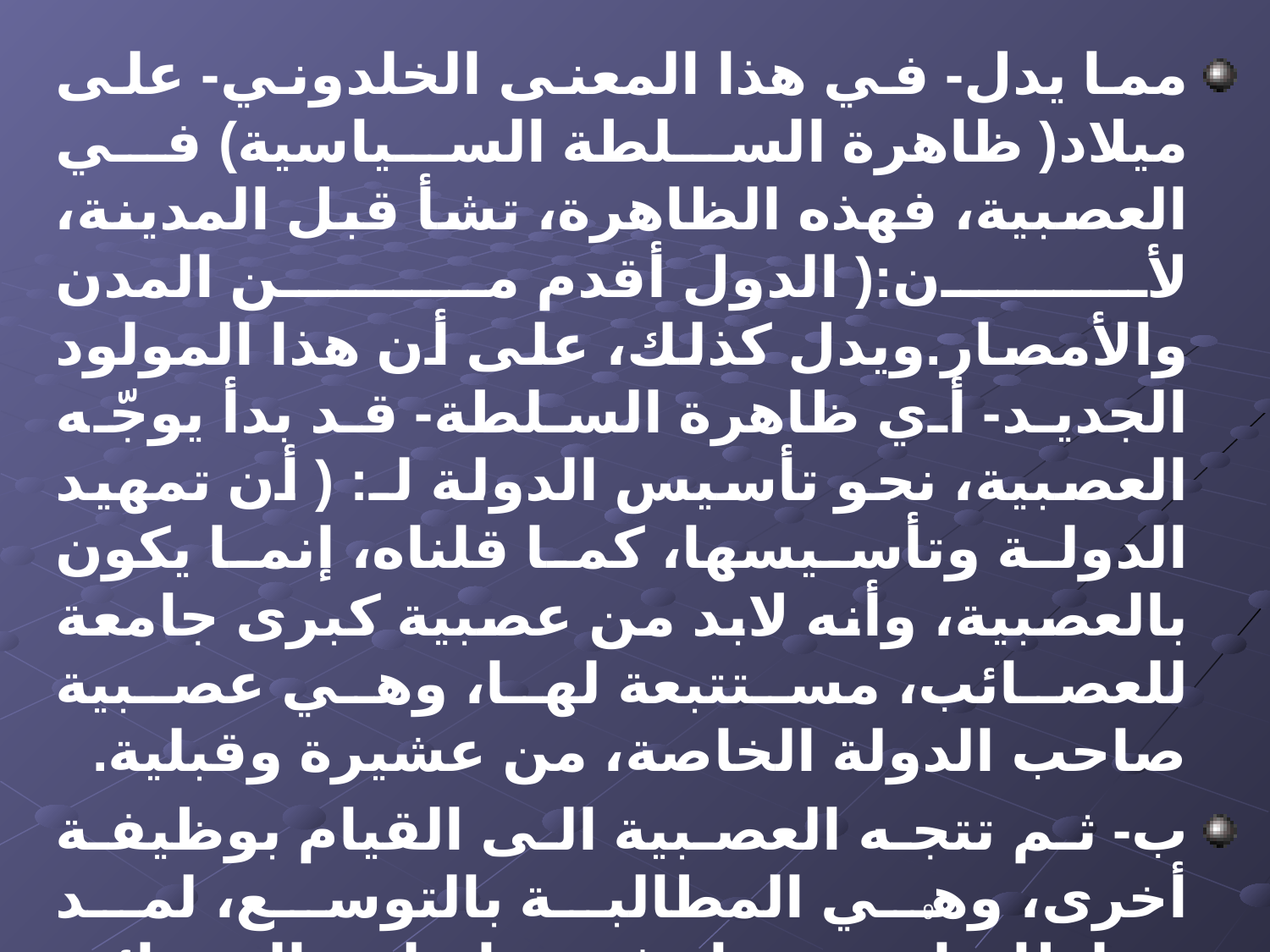

مما يدل- في هذا المعنى الخلدوني- على ميلاد( ظاهرة السلطة السياسية) في العصبية، فهذه الظاهرة، تشأ قبل المدينة، لأن:( الدول أقدم من المدن والأمصار.ويدل كذلك، على أن هذا المولود الجديد- أي ظاهرة السلطة- قد بدأ يوجّه العصبية، نحو تأسيس الدولة لـ: ( أن تمهيد الدولة وتأسيسها، كما قلناه، إنما يكون بالعصبية، وأنه لابد من عصبية كبرى جامعة للعصائب، مستتبعة لها، وهي عصبية صاحب الدولة الخاصة، من عشيرة وقبلية.
ب- ثم تتجه العصبية الى القيام بوظيفة أخرى، وهي المطالبة بالتوسع، لمد سلطانها، وبسط نفوذها على العصائب الأخرى، ومقاومة كل معارضة من القبائل التي يمكن أن تقف في طريقها. فـ ( إن المطالبات كلها، والمدافعات، لا تتم إلا بالعصبية

9